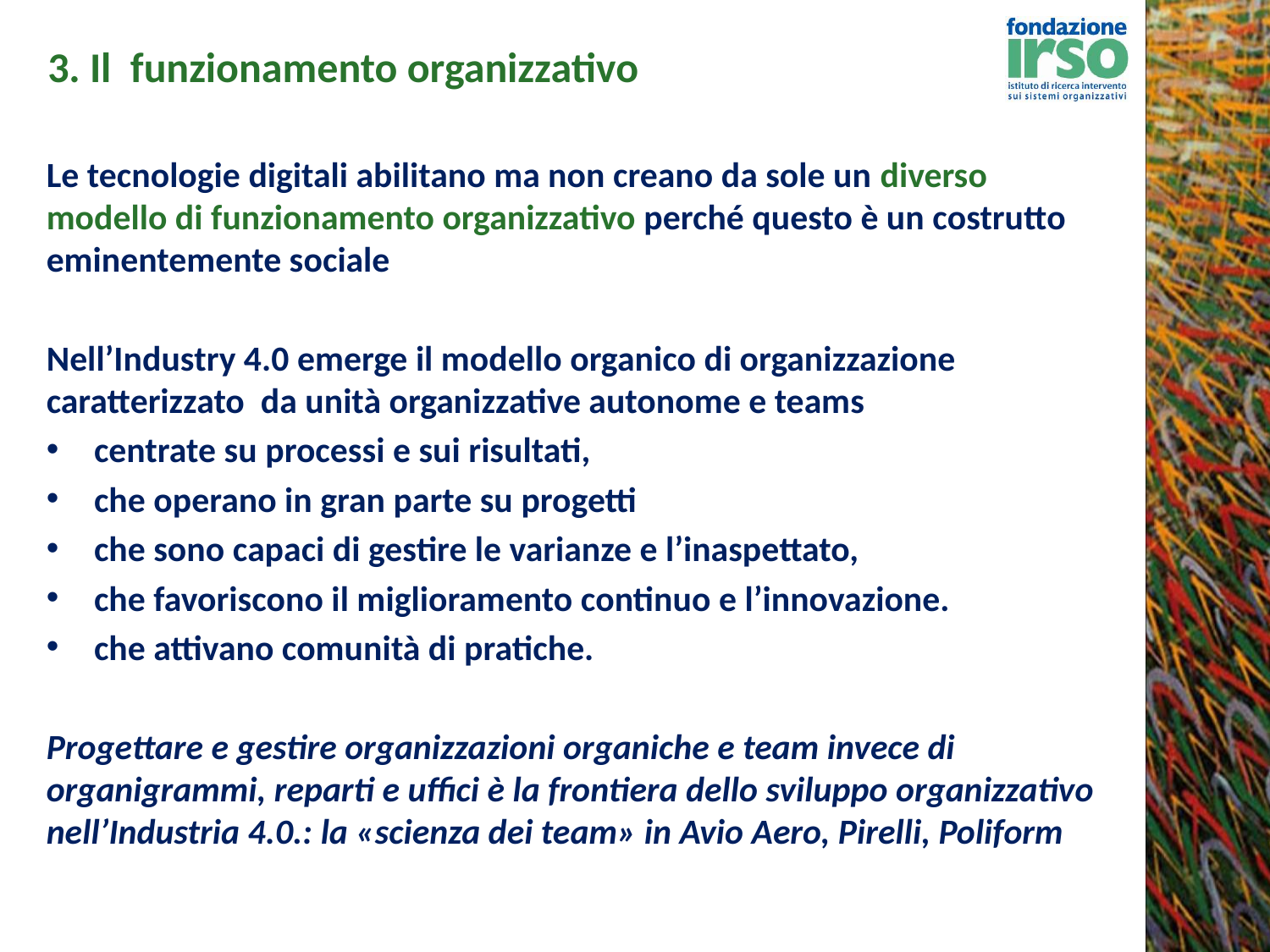

# 3. Il  funzionamento organizzativo
Le tecnologie digitali abilitano ma non creano da sole un diverso modello di funzionamento organizzativo perché questo è un costrutto eminentemente sociale

Nell’Industry 4.0 emerge il modello organico di organizzazione  caratterizzato  da unità organizzative autonome e teams
centrate su processi e sui risultati,
che operano in gran parte su progetti
che sono capaci di gestire le varianze e l’inaspettato,
che favoriscono il miglioramento continuo e l’innovazione.
che attivano comunità di pratiche.

Progettare e gestire organizzazioni organiche e team invece di organigrammi, reparti e uffici è la frontiera dello sviluppo organizzativo nell’Industria 4.0.: la «scienza dei team» in Avio Aero, Pirelli, Poliform